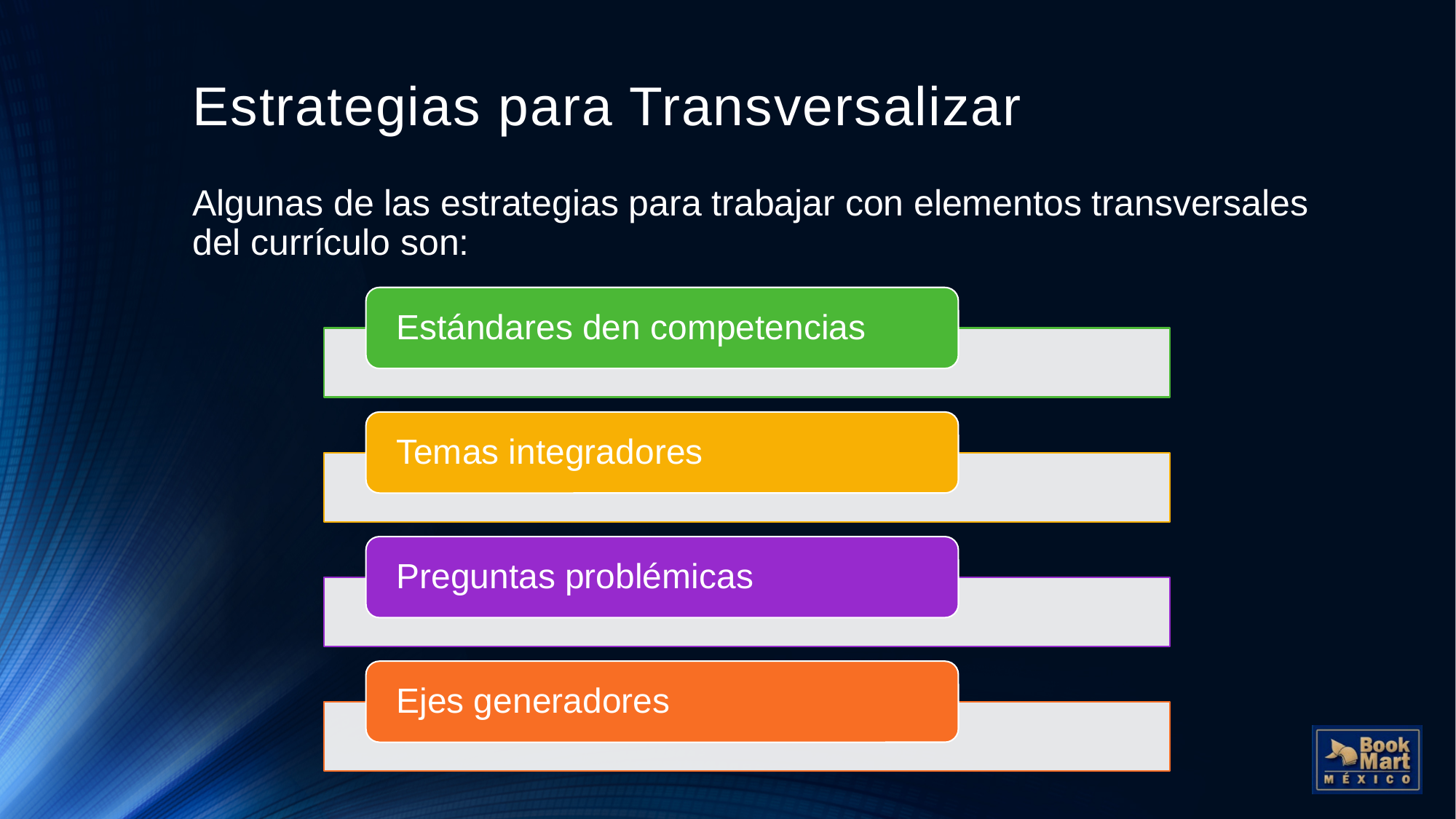

# Estrategias para Transversalizar
Algunas de las estrategias para trabajar con elementos transversales del currículo son:
Estándares den competencias
Temas integradores
Preguntas problémicas
Ejes generadores